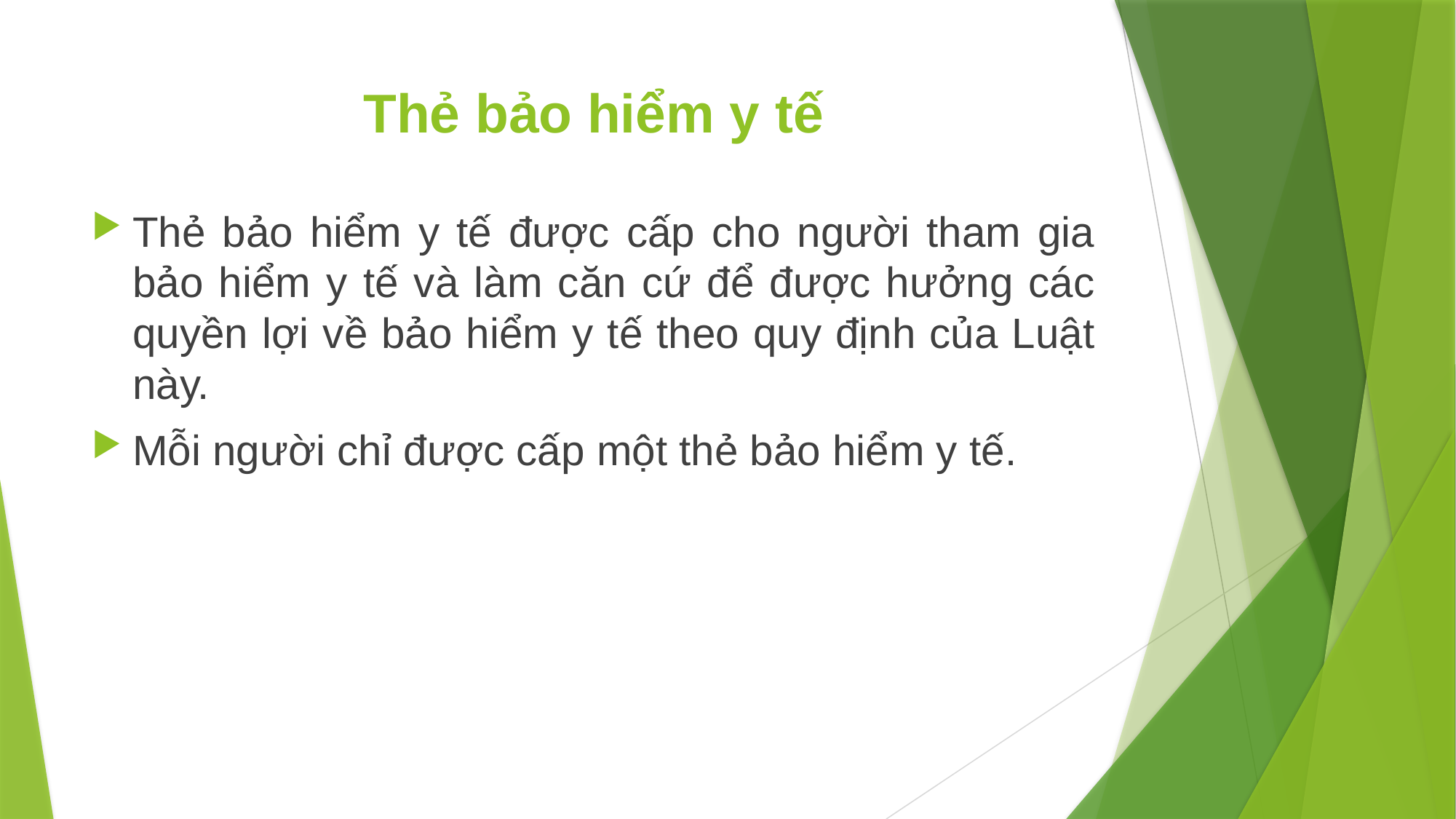

# Thẻ bảo hiểm y tế
Thẻ bảo hiểm y tế được cấp cho người tham gia bảo hiểm y tế và làm căn cứ để được hưởng các quyền lợi về bảo hiểm y tế theo quy định của Luật này.
Mỗi người chỉ được cấp một thẻ bảo hiểm y tế.